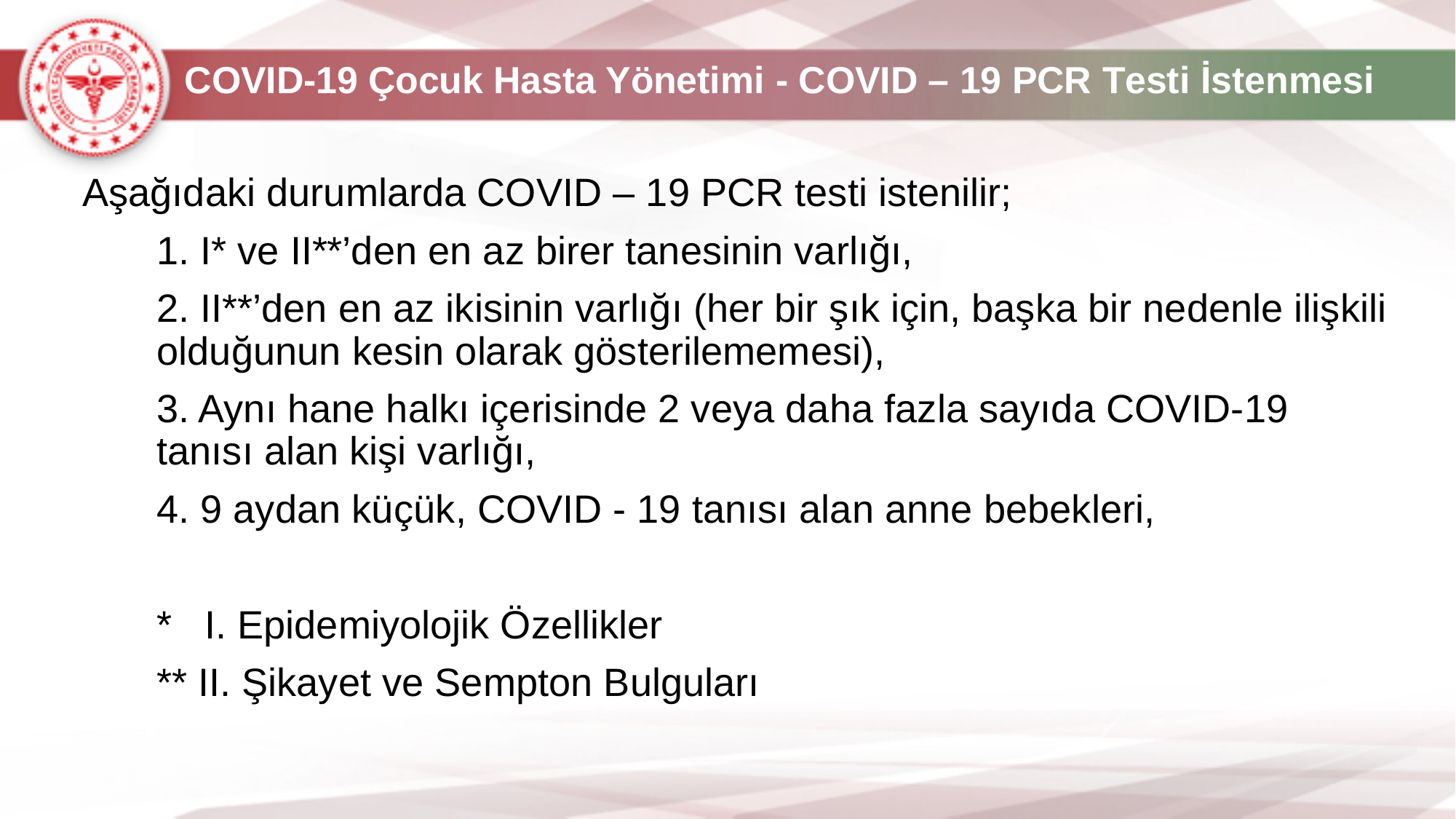

# COVID-19 Çocuk Hasta Yönetimi - COVID – 19 PCR Testi İstenmesi
Aşağıdaki durumlarda COVID – 19 PCR testi istenilir;
1. I* ve II**’den en az birer tanesinin varlığı,
2. II**’den en az ikisinin varlığı (her bir şık için, başka bir nedenle ilişkili olduğunun kesin olarak gösterilememesi),
3. Aynı hane halkı içerisinde 2 veya daha fazla sayıda COVID-19 tanısı alan kişi varlığı,
4. 9 aydan küçük, COVID - 19 tanısı alan anne bebekleri,

*   I. Epidemiyolojik Özellikler
** II. Şikayet ve Sempton Bulguları